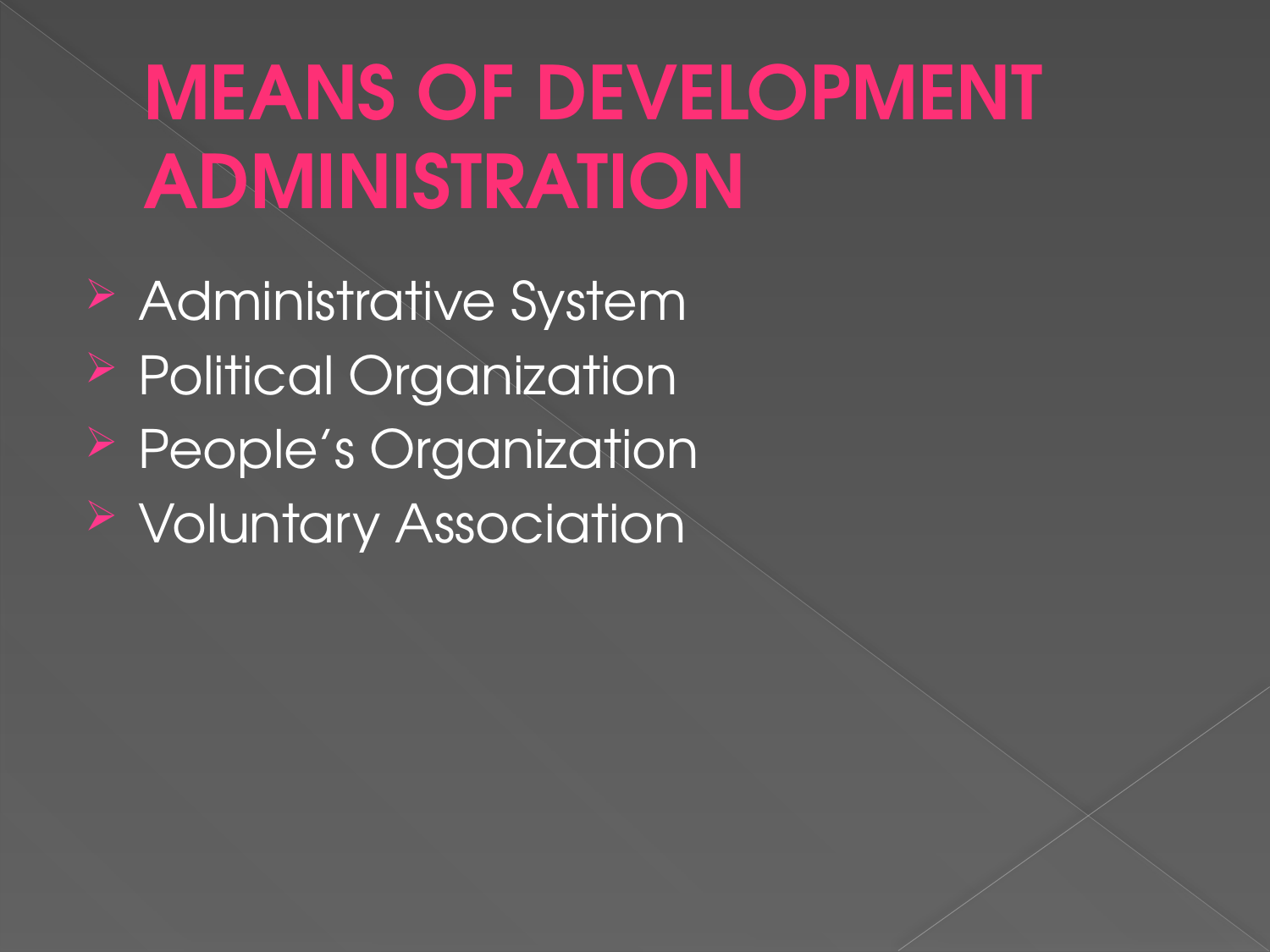

# Means of Development Administration
Administrative System
Political Organization
People’s Organization
Voluntary Association